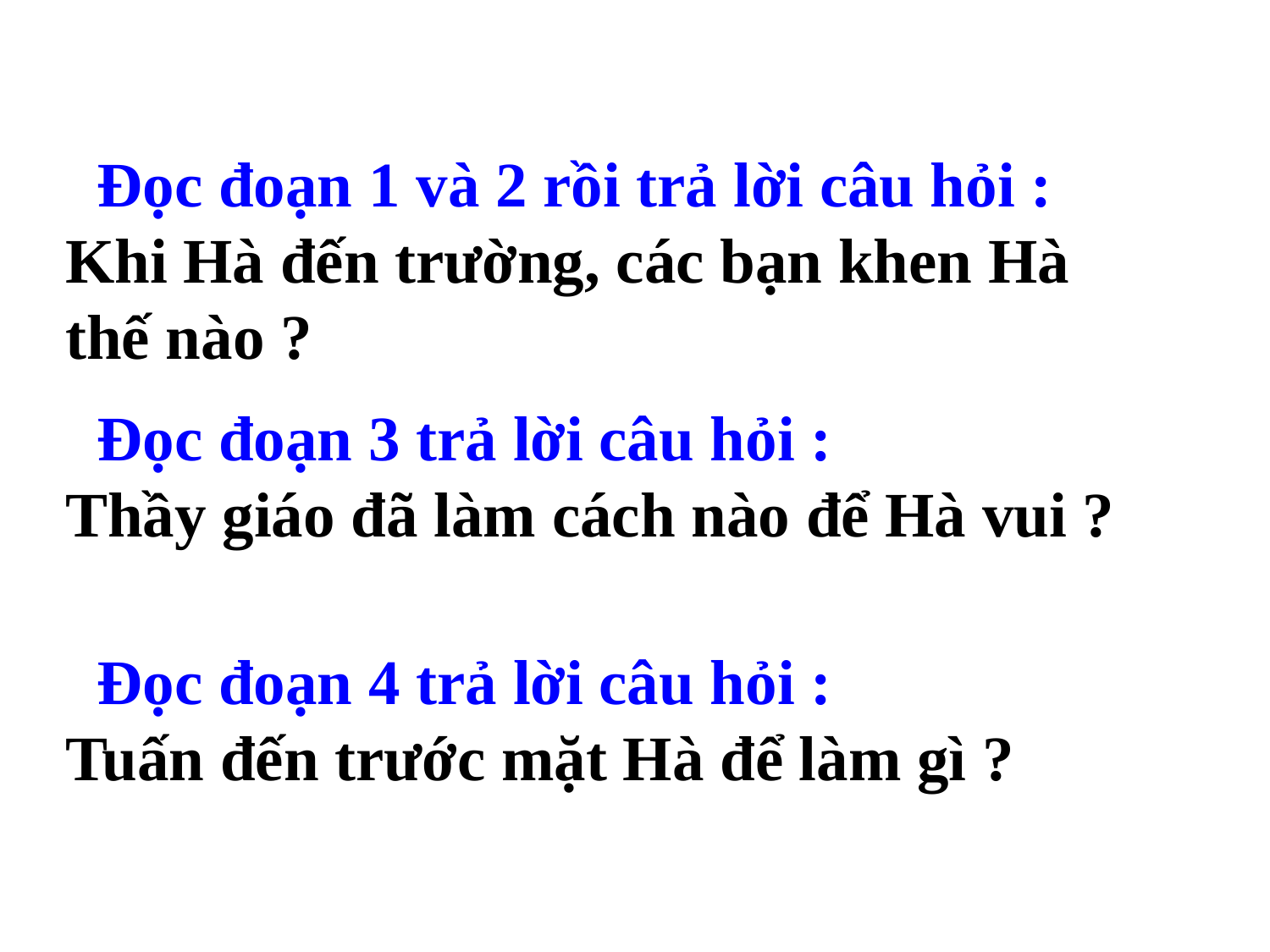

Đọc đoạn 1 và 2 rồi trả lời câu hỏi :
Khi Hà đến trường, các bạn khen Hà thế nào ?
  Đọc đoạn 3 trả lời câu hỏi :
Thầy giáo đã làm cách nào để Hà vui ?
  Đọc đoạn 4 trả lời câu hỏi :
Tuấn đến trước mặt Hà để làm gì ?